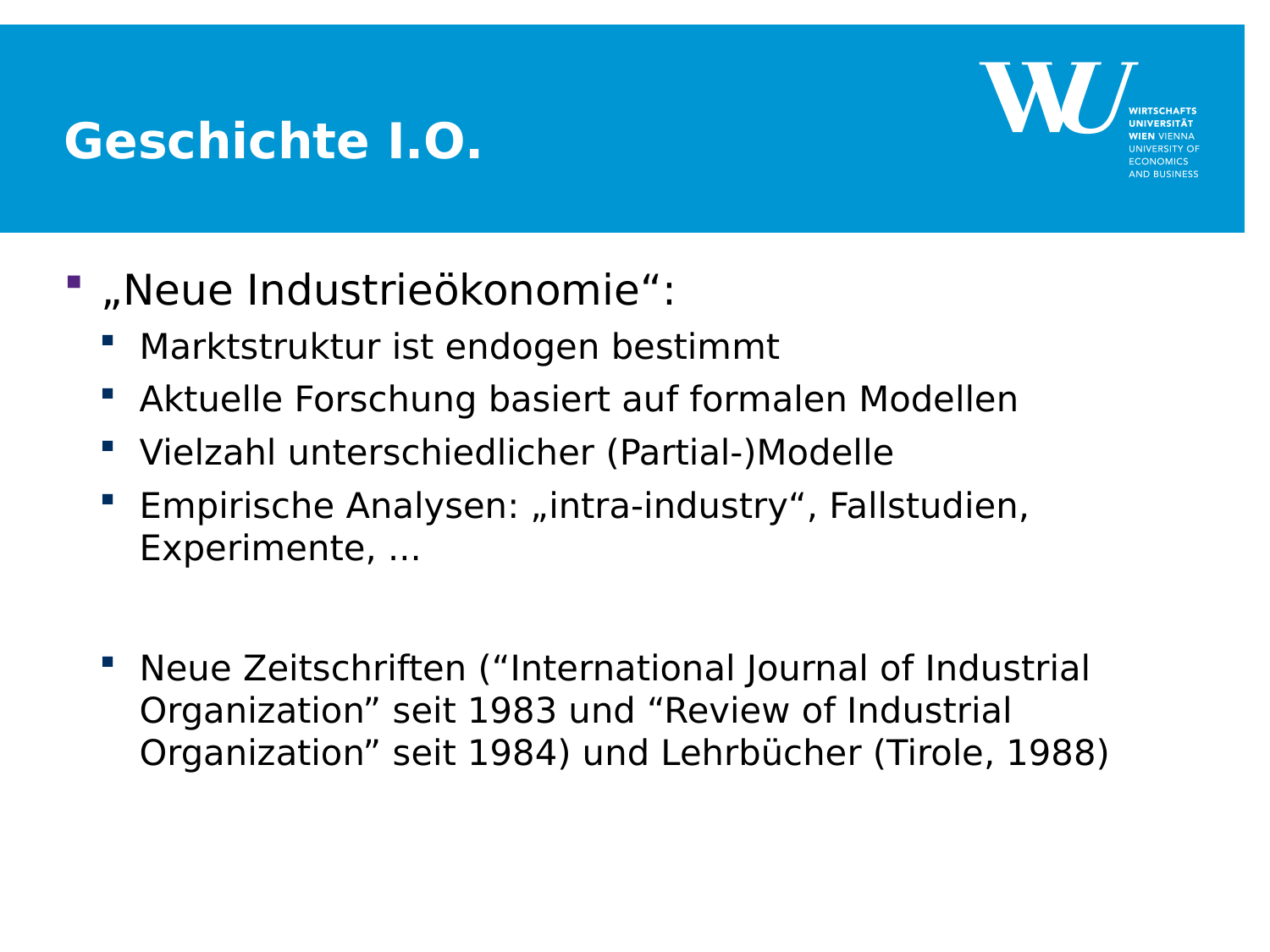

# Geschichte I.O.
„Neue Industrieökonomie“:
Marktstruktur ist endogen bestimmt
Aktuelle Forschung basiert auf formalen Modellen
Vielzahl unterschiedlicher (Partial-)Modelle
Empirische Analysen: „intra-industry“, Fallstudien, Experimente, ...

Neue Zeitschriften (“International Journal of Industrial Organization” seit 1983 und “Review of Industrial Organization” seit 1984) und Lehrbücher (Tirole, 1988)